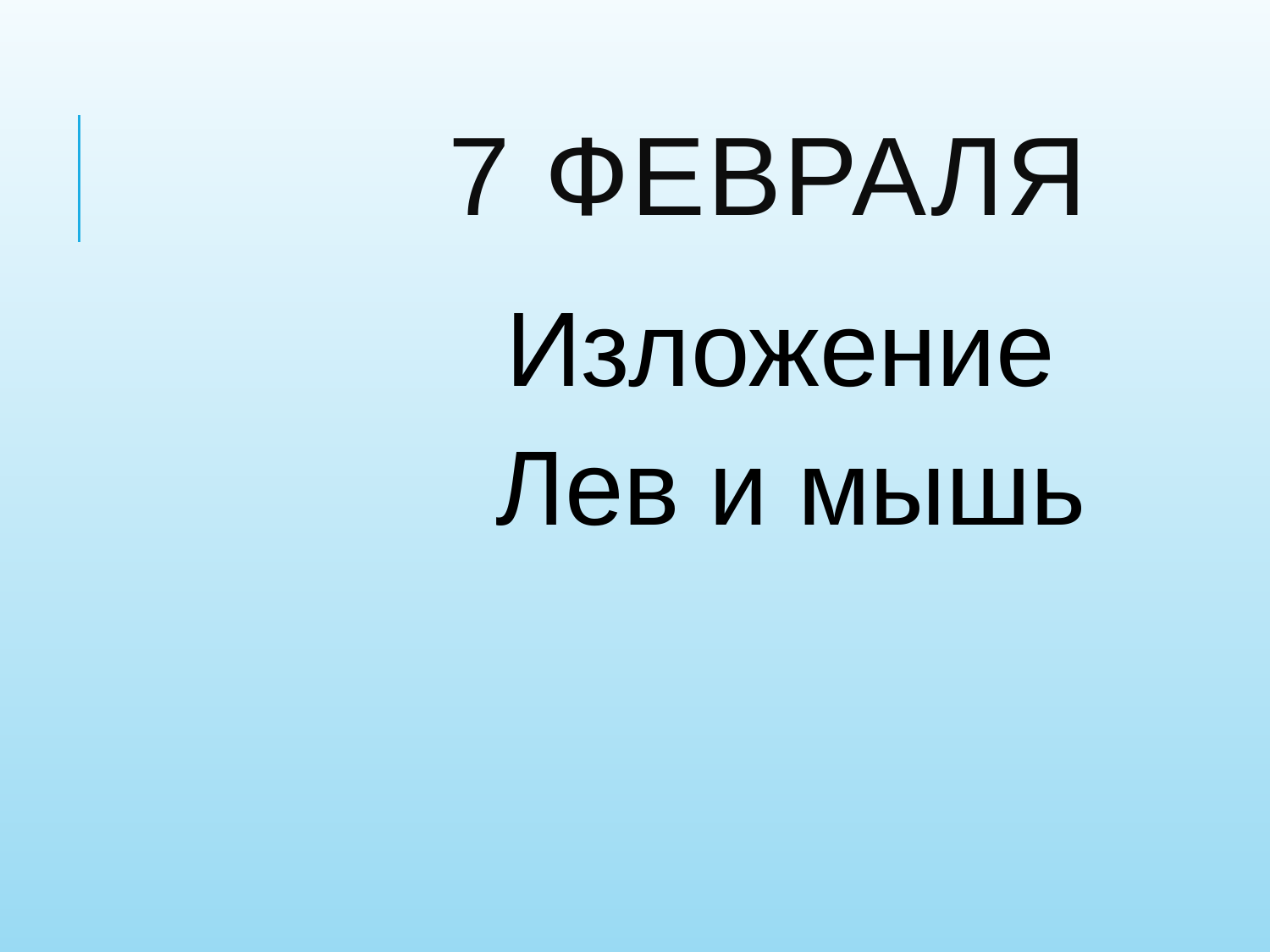

# 7 февраля
                                       Изложение
            Лев и мышь